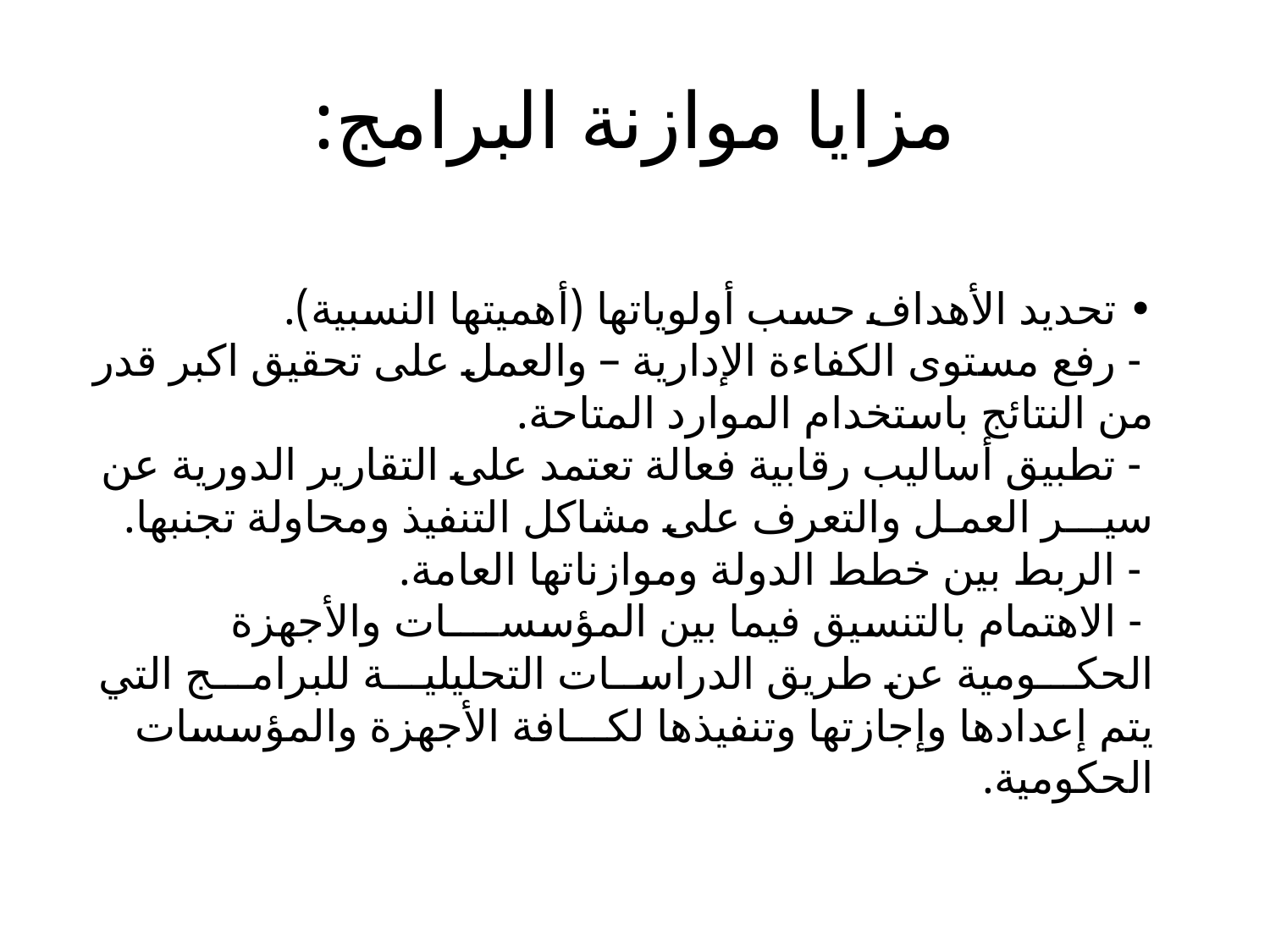

# مزايا موازنة البرامج:
• تحديد الأهداف حسب أولوياتها (أهميتها النسبية).
 - رفع مستوى الكفاءة الإدارية – والعمل على تحقيق اكبر قدر من النتائج باستخدام الموارد المتاحة.
 - تطبيق أساليب رقابية فعالة تعتمد على التقارير الدورية عن سيـــر العمـل والتعرف على مشاكل التنفيذ ومحاولة تجنبها.
 - الربط بين خطط الدولة وموازناتها العامة.
 - الاهتمام بالتنسيق فيما بين المؤسســــات والأجهزة الحكـــومية عن طريق الدراســات التحليليـــة للبرامـــج التي يتم إعدادها وإجازتها وتنفيذها لكـــافة الأجهزة والمؤسسات الحكومية.